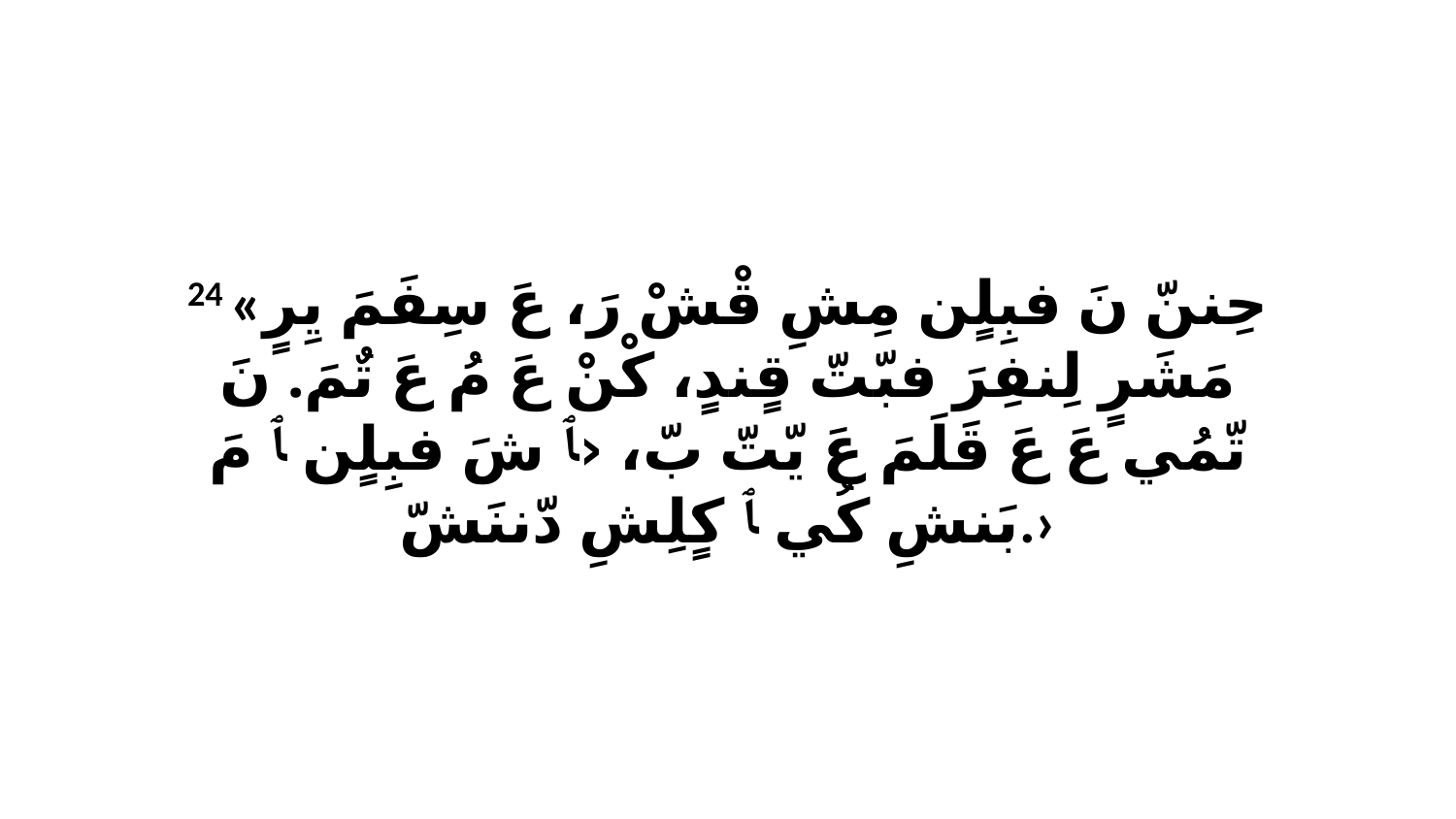

24 «حِننّ نَ فبِلٍن مِشِ قْشْ رَ، عَ سِفَمَ يِرٍ مَشَرٍ لِنفِرَ فبّتّ قٍندٍ، كْنْ عَ مُ عَ تٌمَ. نَ تّمُي عَ عَ قَلَمَ عَ يّتّ بّ، ‹ﭑ شَ فبِلٍن ﭑ مَ بَنشِ كُي ﭑ كٍلِشِ دّننَشّ.›